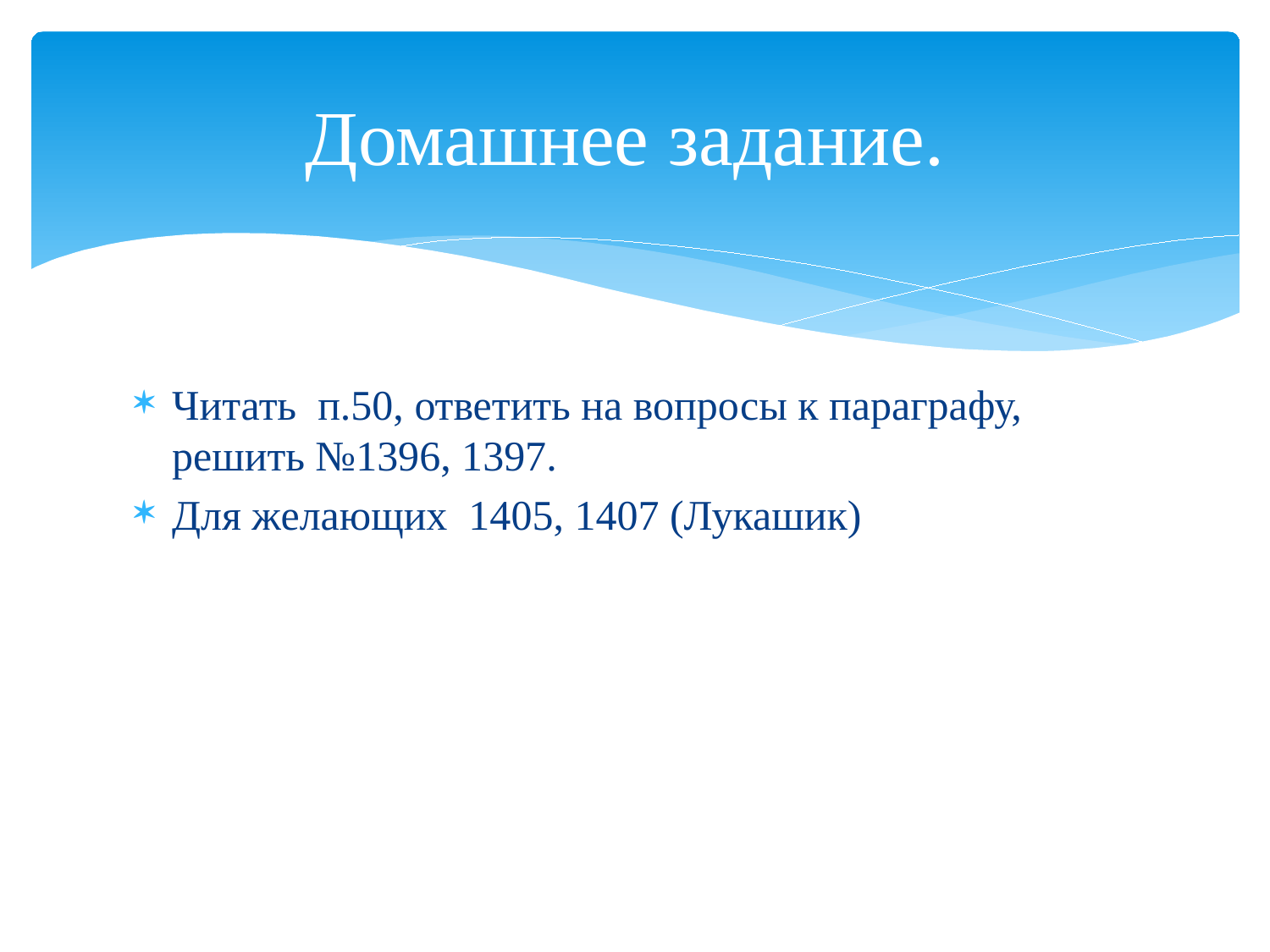

# Домашнее задание.
Читать  п.50, ответить на вопросы к параграфу, решить №1396, 1397.
Для желающих  1405, 1407 (Лукашик)